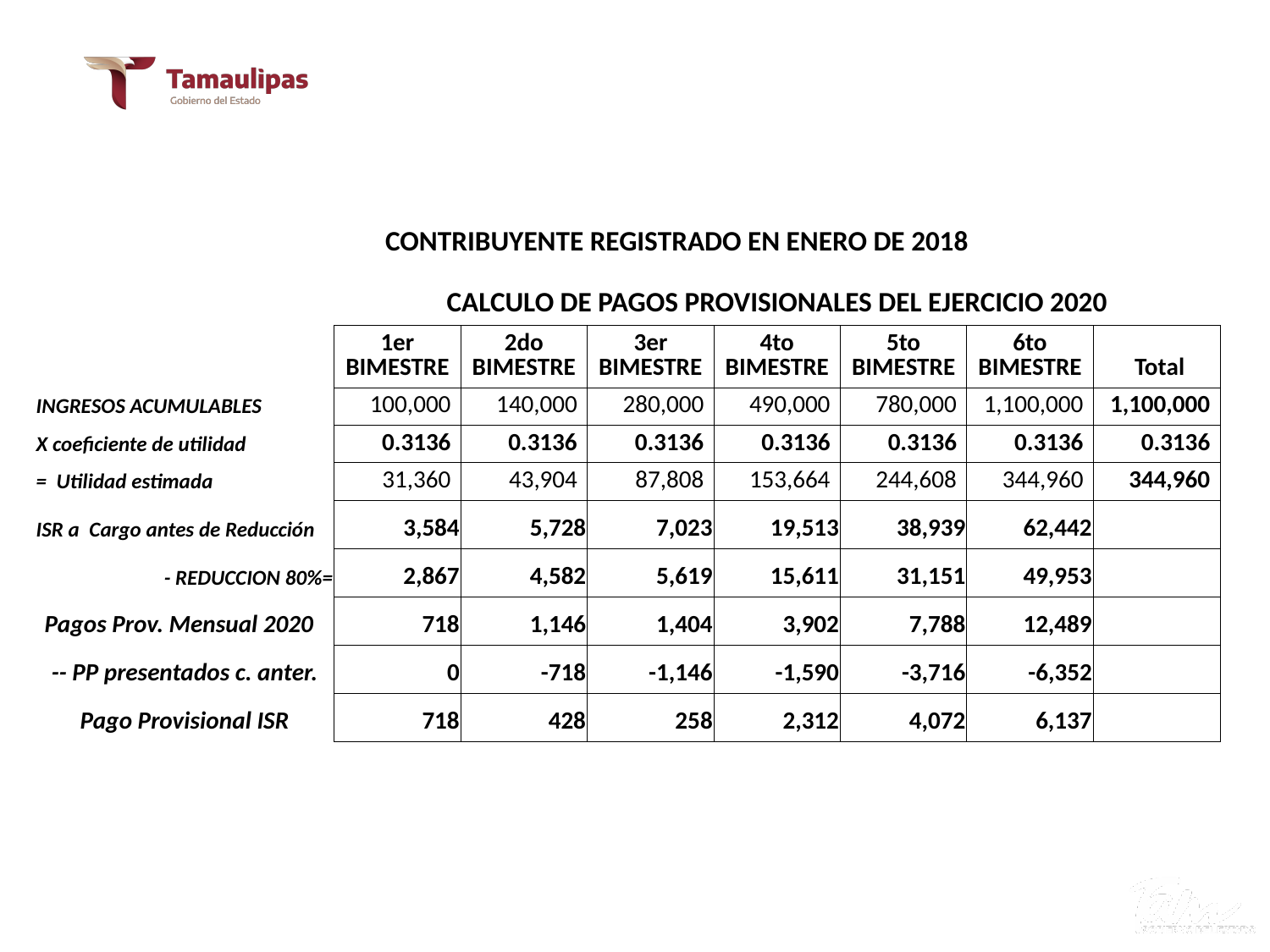

Opción para presentar provisionales a cuenta de la Declaración anual  2020
CONTRIBUYENTE REGISTRADO EN ENERO DE 2018
|  | CALCULO DE PAGOS PROVISIONALES DEL EJERCICIO 2020 |  |  |  |  |  |  |
| --- | --- | --- | --- | --- | --- | --- | --- |
|  | 1er BIMESTRE | 2do BIMESTRE | 3er BIMESTRE | 4to BIMESTRE | 5to BIMESTRE | 6to BIMESTRE | Total |
| INGRESOS ACUMULABLES | 100,000 | 140,000 | 280,000 | 490,000 | 780,000 | 1,100,000 | 1,100,000 |
| X coeficiente de utilidad | 0.3136 | 0.3136 | 0.3136 | 0.3136 | 0.3136 | 0.3136 | 0.3136 |
| = Utilidad estimada | 31,360 | 43,904 | 87,808 | 153,664 | 244,608 | 344,960 | 344,960 |
| ISR a Cargo antes de Reducción | 3,584 | 5,728 | 7,023 | 19,513 | 38,939 | 62,442 |  |
| - REDUCCION 80%= | 2,867 | 4,582 | 5,619 | 15,611 | 31,151 | 49,953 |  |
| Pagos Prov. Mensual 2020 | 718 | 1,146 | 1,404 | 3,902 | 7,788 | 12,489 |  |
| -- PP presentados c. anter. | 0 | -718 | -1,146 | -1,590 | -3,716 | -6,352 |  |
| Pago Provisional ISR | 718 | 428 | 258 | 2,312 | 4,072 | 6,137 |  |